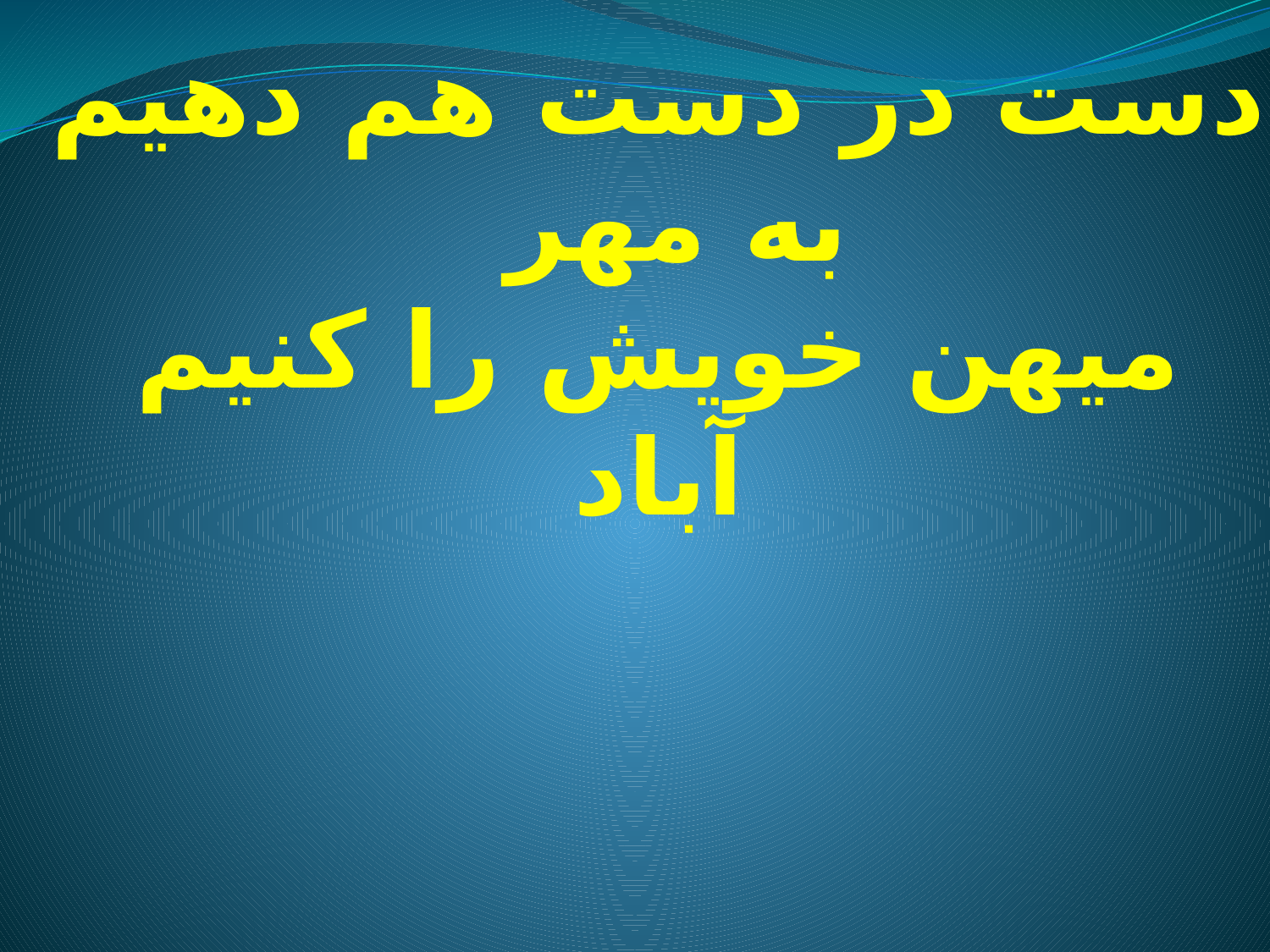

# دست در دست هم دهیم به مهر میهن خویش را کنیم آباد